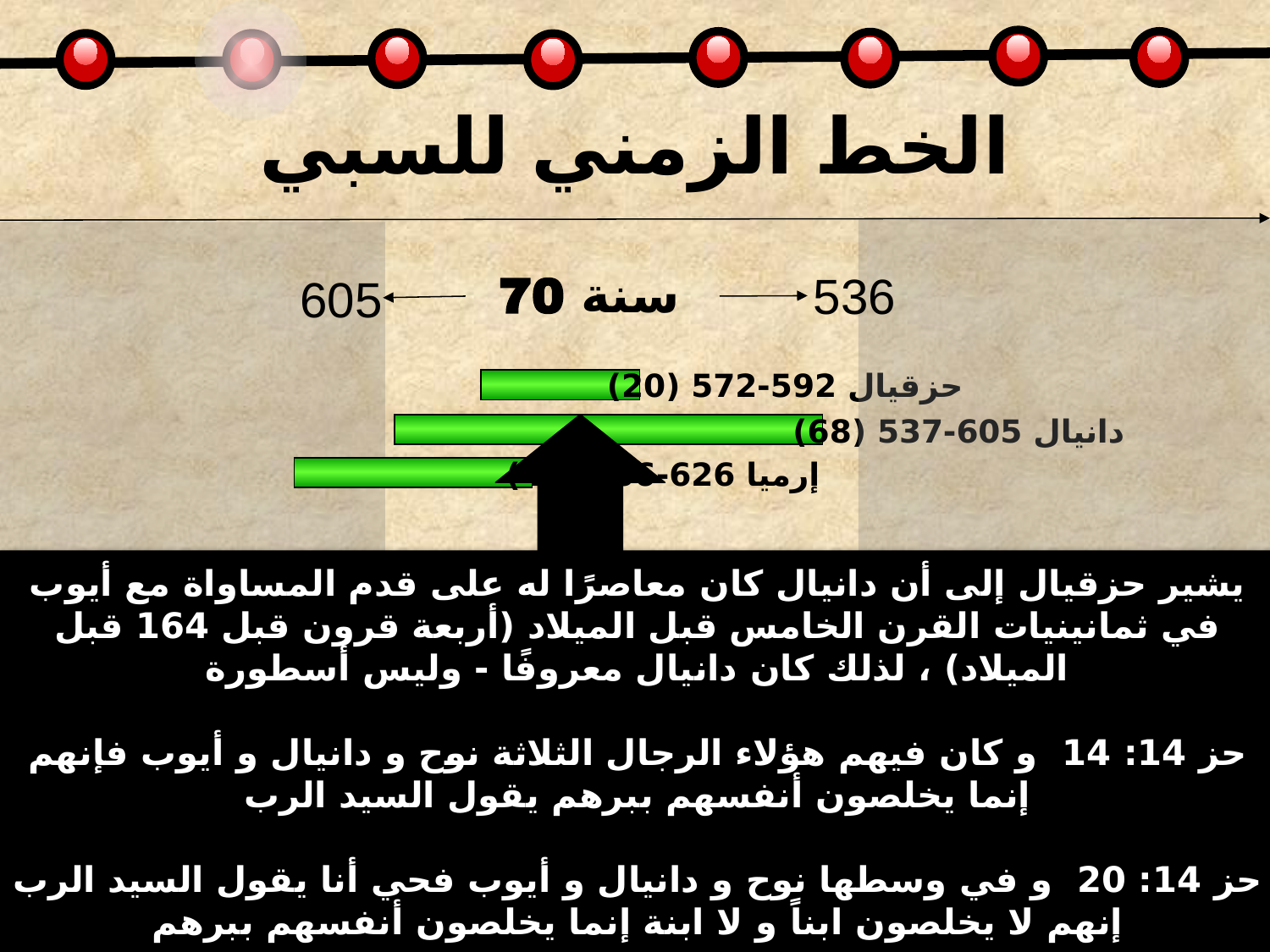

الخط الزمني للسبي

70 سنة
536
605

حزقيال 592-572 (20)

دانيال 605-537 (68)

إرميا 626-586 (40)

يشير حزقيال إلى أن دانيال كان معاصرًا له على قدم المساواة مع أيوب في ثمانينيات القرن الخامس قبل الميلاد (أربعة قرون قبل 164 قبل الميلاد) ، لذلك كان دانيال معروفًا - وليس أسطورة

حز 14: 14  و كان فيهم هؤلاء الرجال الثلاثة نوح و دانيال و أيوب فإنهم إنما يخلصون أنفسهم ببرهم يقول السيد الرب

حز 14: 20  و في وسطها نوح و دانيال و أيوب فحي أنا يقول السيد الرب إنهم لا يخلصون ابناً و لا ابنة إنما يخلصون أنفسهم ببرهم
بيلشاصر 550-539 (11)

نبونايدس (555-539 (16)

نيريغلايسر (559-555 (4)

إيل مردوخ 561-560 (1)

نبوخدنصر 605-561 (44)

نبوبولاسر 630-605 (25)

الملوك البابليون

الأنبياء

500 ق.م
650
600
550